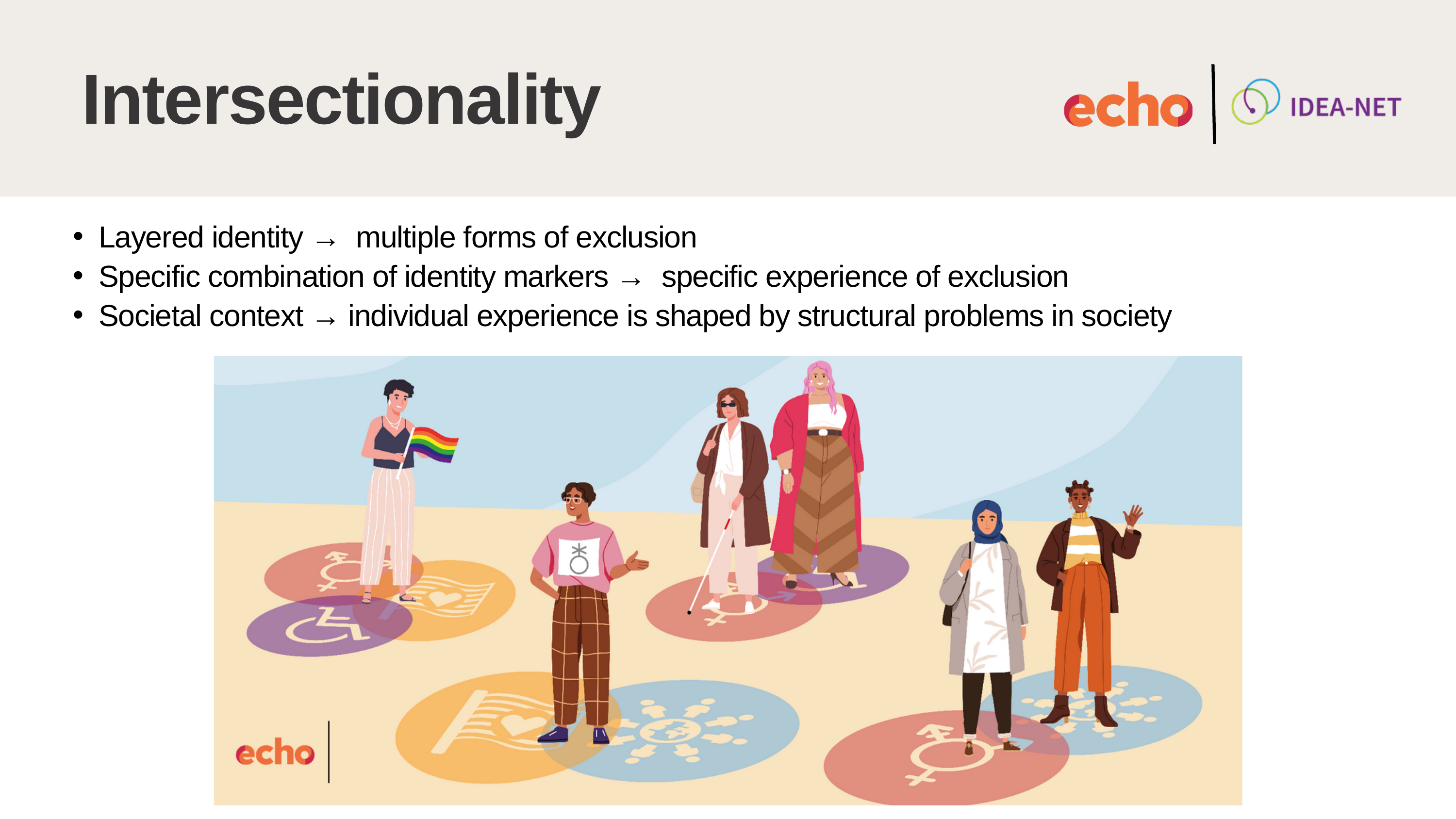

Intersectionality

Layered identity →  multiple forms of exclusion
Specific combination of identity markers →  specific experience of exclusion
Societal context → individual experience is shaped by structural problems in society